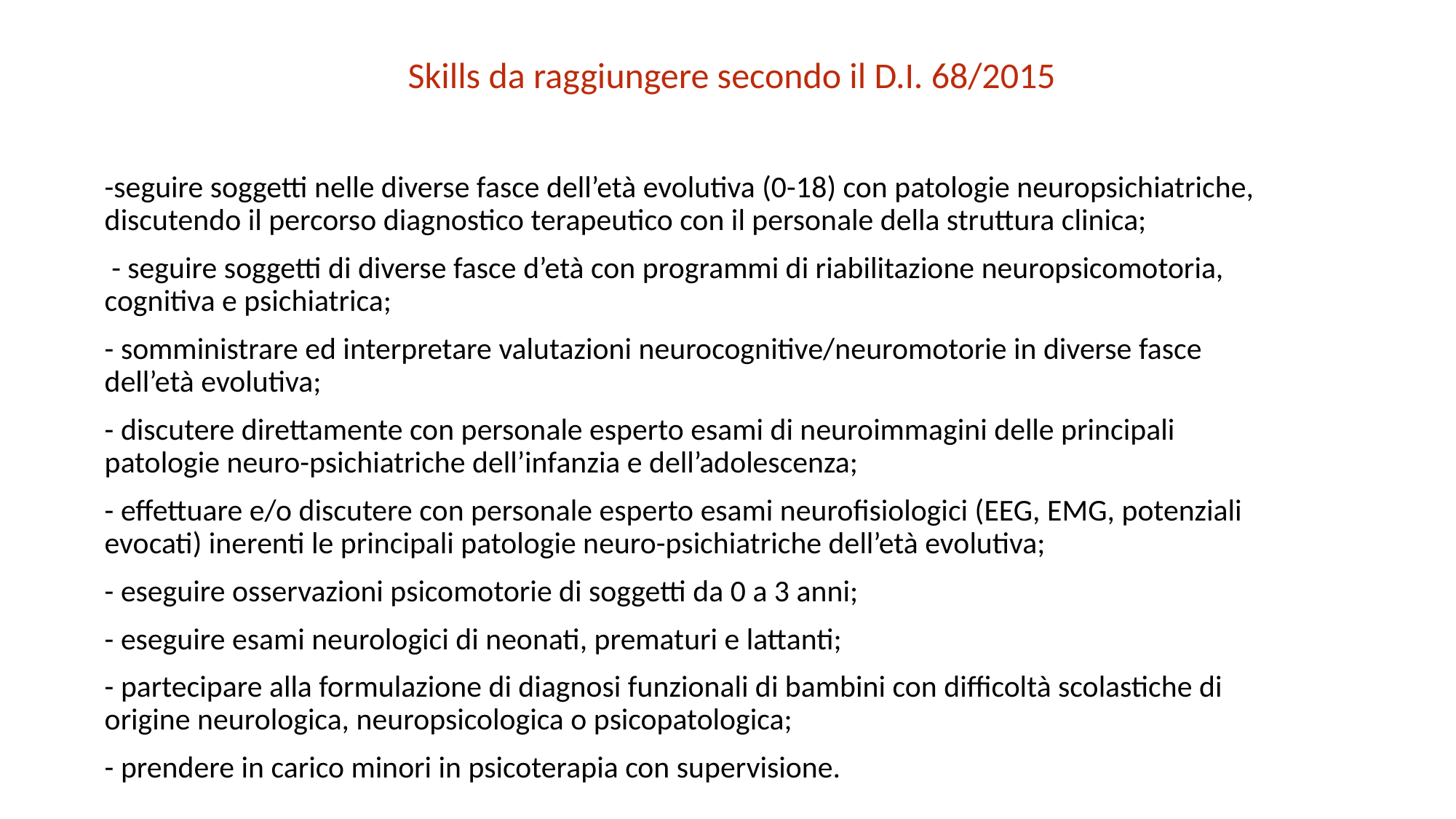

Skills da raggiungere secondo il D.I. 68/2015
-seguire soggetti nelle diverse fasce dell’età evolutiva (0-18) con patologie neuropsichiatriche,  discutendo il percorso diagnostico terapeutico con il personale della struttura clinica;
 - seguire soggetti di diverse fasce d’età con programmi di riabilitazione neuropsicomotoria, cognitiva e psichiatrica;
- somministrare ed interpretare valutazioni neurocognitive/neuromotorie in diverse fasce dell’età evolutiva;
- discutere direttamente con personale esperto esami di neuroimmagini delle principali patologie neuro-psichiatriche dell’infanzia e dell’adolescenza;
- effettuare e/o discutere con personale esperto esami neurofisiologici (EEG, EMG, potenziali evocati) inerenti le principali patologie neuro-psichiatriche dell’età evolutiva;
- eseguire osservazioni psicomotorie di soggetti da 0 a 3 anni;
- eseguire esami neurologici di neonati, prematuri e lattanti;
- partecipare alla formulazione di diagnosi funzionali di bambini con difficoltà scolastiche di origine neurologica, neuropsicologica o psicopatologica;
- prendere in carico minori in psicoterapia con supervisione.